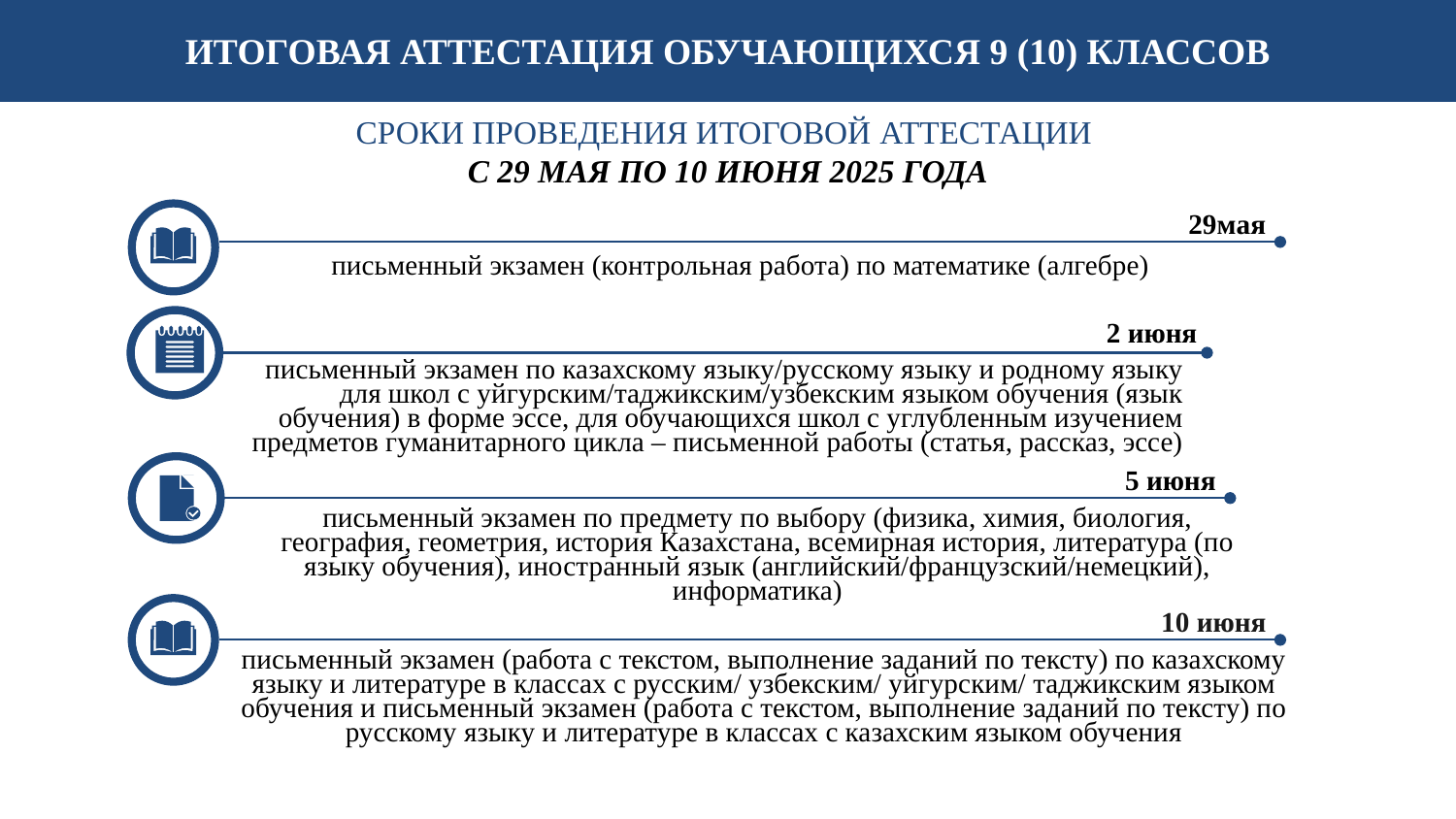

ИТОГОВАЯ АТТЕСТАЦИЯ ОБУЧАЮЩИХСЯ 9 (10) КЛАССОВ
СРОКИ ПРОВЕДЕНИЯ ИТОГОВОЙ АТТЕСТАЦИИ
C 29 МАЯ ПО 10 ИЮНЯ 2025 ГОДА
29мая

2 июня
письменный экзамен (контрольная работа) по математике (алгебре)

письменный экзамен по казахскому языку/русскому языку и родному языку для школ с уйгурским/таджикским/узбекским языком обучения (язык обучения) в форме эссе, для обучающихся школ с углубленным изучением предметов гуманитарного цикла – письменной работы (статья, рассказ, эссе)

5 июня

письменный экзамен по предмету по выбору (физика, химия, биология, география, геометрия, история Казахстана, всемирная история, литература (по языку обучения), иностранный язык (английский/французский/немецкий), информатика)

10 июня

письменный экзамен (работа с текстом, выполнение заданий по тексту) по казахскому языку и литературе в классах с русским/ узбекским/ уйгурским/ таджикским языком обучения и письменный экзамен (работа с текстом, выполнение заданий по тексту) по русскому языку и литературе в классах с казахским языком обучения